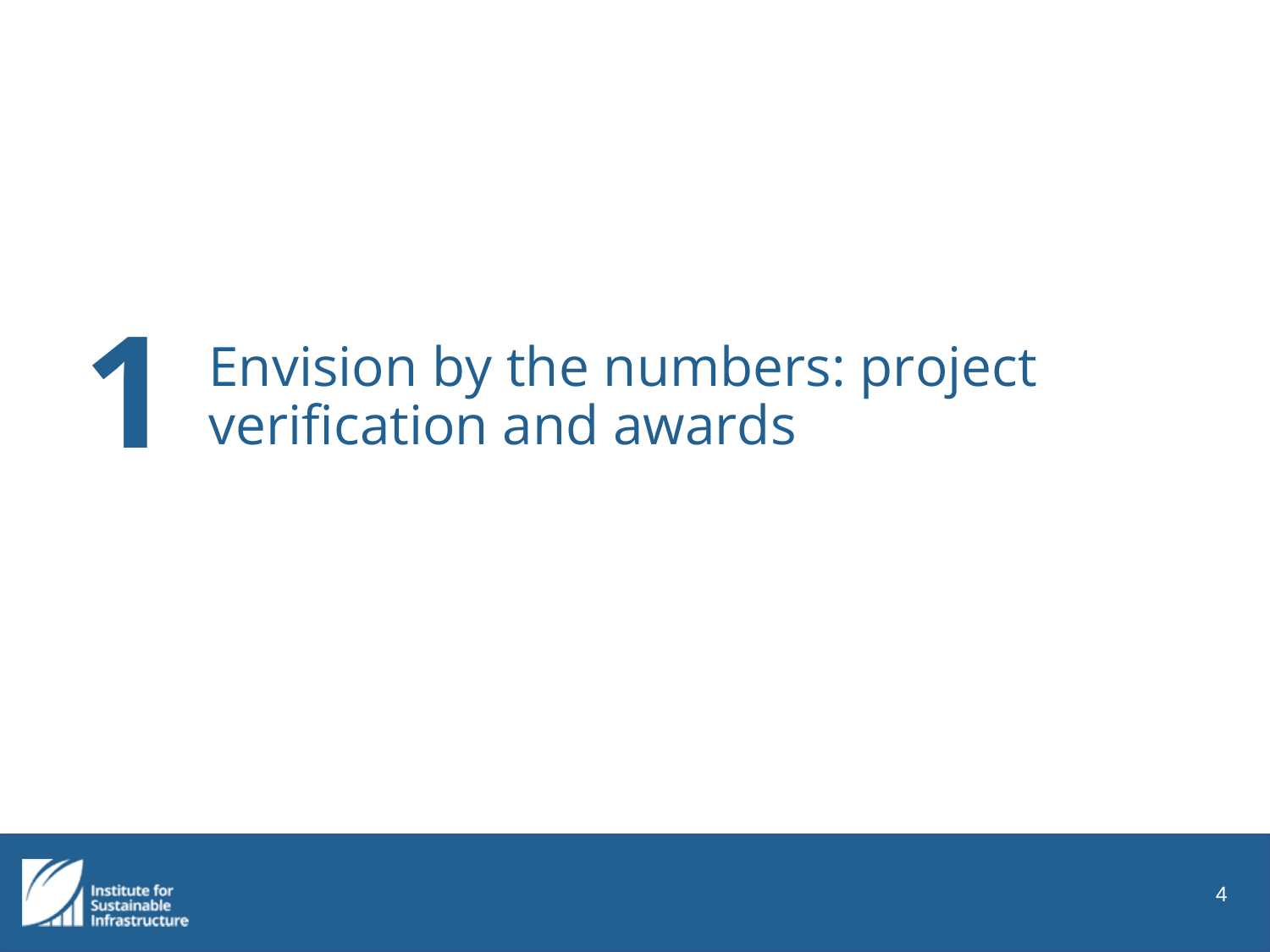

Envision by the numbers: project verification and awards
# 1
4